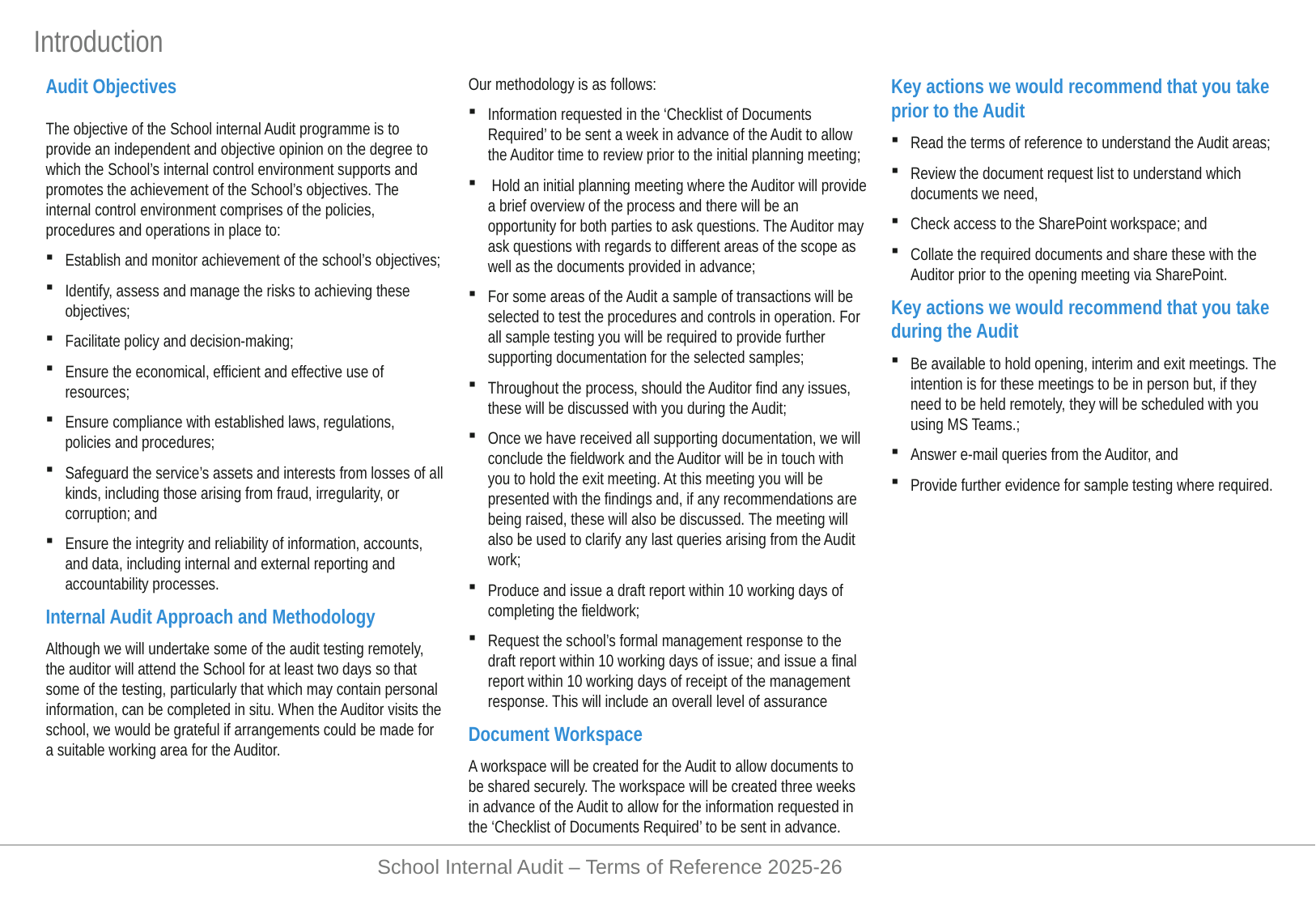

Introduction
Audit Objectives

The objective of the School internal Audit programme is to provide an independent and objective opinion on the degree to which the School’s internal control environment supports and promotes the achievement of the School’s objectives. The internal control environment comprises of the policies, procedures and operations in place to:
Establish and monitor achievement of the school’s objectives;
Identify, assess and manage the risks to achieving these objectives;
Facilitate policy and decision-making;
Ensure the economical, efficient and effective use of resources;
Ensure compliance with established laws, regulations, policies and procedures;
Safeguard the service’s assets and interests from losses of all kinds, including those arising from fraud, irregularity, or corruption; and
Ensure the integrity and reliability of information, accounts, and data, including internal and external reporting and accountability processes.
Internal Audit Approach and Methodology
Although we will undertake some of the audit testing remotely, the auditor will attend the School for at least two days so that some of the testing, particularly that which may contain personal information, can be completed in situ. When the Auditor visits the school, we would be grateful if arrangements could be made for a suitable working area for the Auditor.

Our methodology is as follows:
Information requested in the ‘Checklist of Documents Required’ to be sent a week in advance of the Audit to allow the Auditor time to review prior to the initial planning meeting;
 Hold an initial planning meeting where the Auditor will provide a brief overview of the process and there will be an opportunity for both parties to ask questions. The Auditor may ask questions with regards to different areas of the scope as well as the documents provided in advance;
For some areas of the Audit a sample of transactions will be selected to test the procedures and controls in operation. For all sample testing you will be required to provide further supporting documentation for the selected samples;
Throughout the process, should the Auditor find any issues, these will be discussed with you during the Audit;
Once we have received all supporting documentation, we will conclude the fieldwork and the Auditor will be in touch with you to hold the exit meeting. At this meeting you will be presented with the findings and, if any recommendations are being raised, these will also be discussed. The meeting will also be used to clarify any last queries arising from the Audit work;
Produce and issue a draft report within 10 working days of completing the fieldwork;
Request the school’s formal management response to the draft report within 10 working days of issue; and issue a final report within 10 working days of receipt of the management response. This will include an overall level of assurance
Document Workspace
A workspace will be created for the Audit to allow documents to be shared securely. The workspace will be created three weeks in advance of the Audit to allow for the information requested in the ‘Checklist of Documents Required’ to be sent in advance.
Key actions we would recommend that you take prior to the Audit
Read the terms of reference to understand the Audit areas;
Review the document request list to understand which documents we need,
Check access to the SharePoint workspace; and
Collate the required documents and share these with the Auditor prior to the opening meeting via SharePoint.
Key actions we would recommend that you take during the Audit
Be available to hold opening, interim and exit meetings. The intention is for these meetings to be in person but, if they need to be held remotely, they will be scheduled with you using MS Teams.;
Answer e-mail queries from the Auditor, and
Provide further evidence for sample testing where required.

School Internal Audit – Terms of Reference 2025-26